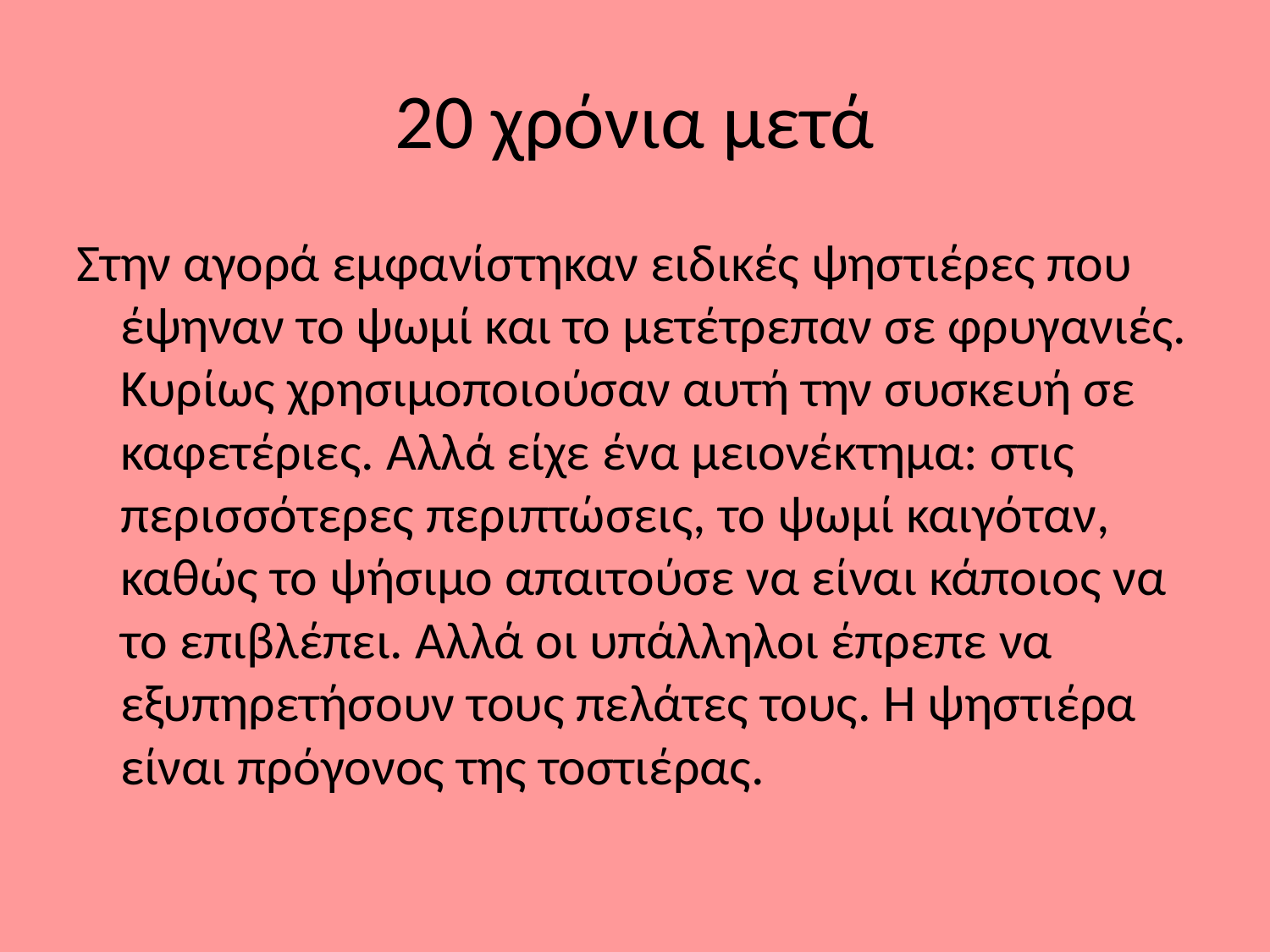

# 20 χρόνια μετά
Στην αγορά εμφανίστηκαν ειδικές ψηστιέρες που έψηναν το ψωμί και το μετέτρεπαν σε φρυγανιές. Κυρίως χρησιμοποιούσαν αυτή την συσκευή σε καφετέριες. Αλλά είχε ένα μειονέκτημα: στις περισσότερες περιπτώσεις, το ψωμί καιγόταν, καθώς το ψήσιμο απαιτούσε να είναι κάποιος να το επιβλέπει. Αλλά οι υπάλληλοι έπρεπε να εξυπηρετήσουν τους πελάτες τους. Η ψηστιέρα είναι πρόγονος της τοστιέρας.